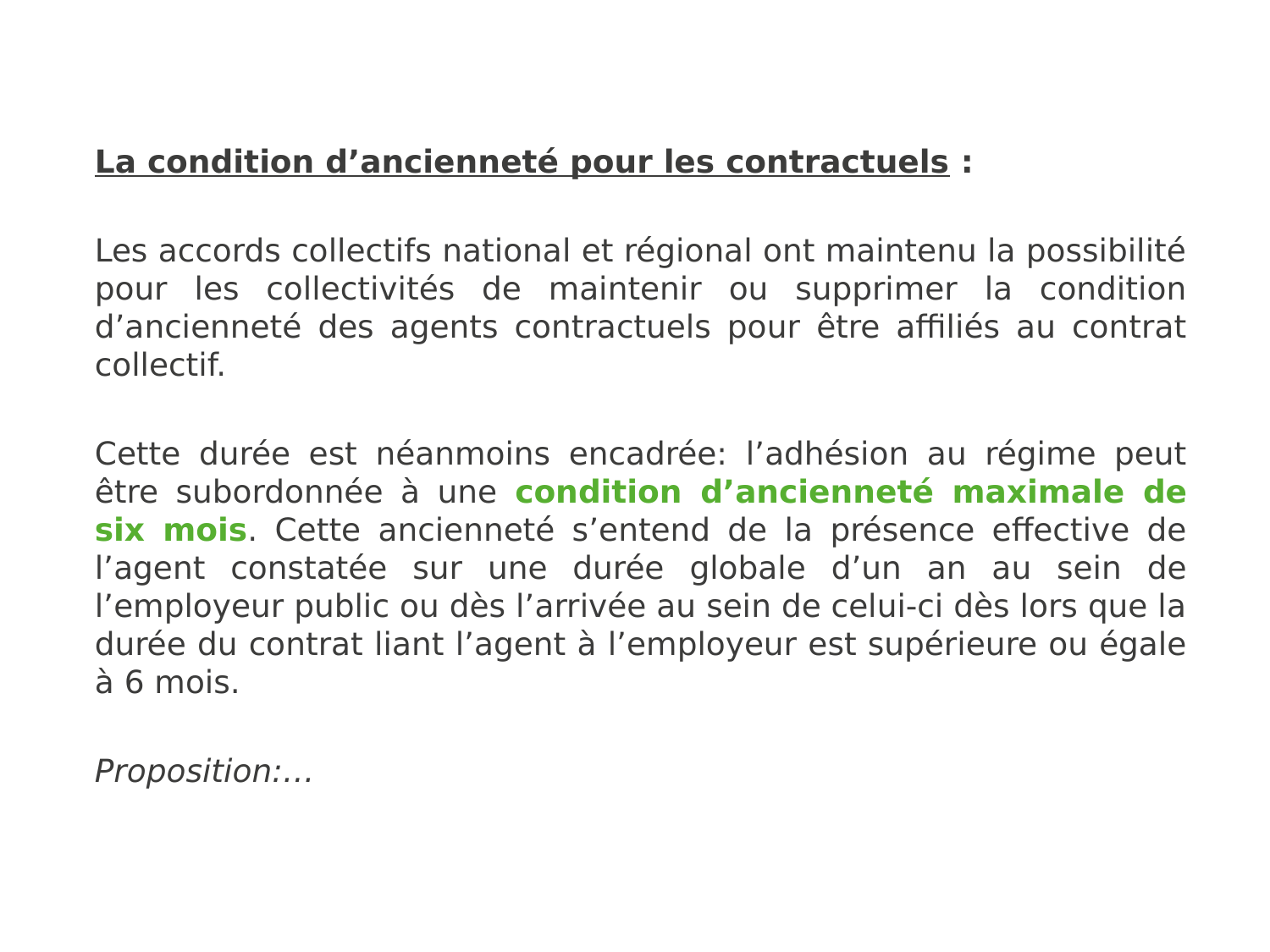

La condition d’ancienneté pour les agents contractuels
La condition d’ancienneté pour les contractuels :

Les accords collectifs national et régional ont maintenu la possibilité pour les collectivités de maintenir ou supprimer la condition d’ancienneté des agents contractuels pour être affiliés au contrat collectif.

Cette durée est néanmoins encadrée: l’adhésion au régime peut être subordonnée à une condition d’ancienneté maximale de six mois. Cette ancienneté s’entend de la présence effective de l’agent constatée sur une durée globale d’un an au sein de l’employeur public ou dès l’arrivée au sein de celui-ci dès lors que la durée du contrat liant l’agent à l’employeur est supérieure ou égale à 6 mois.

Proposition:…

17